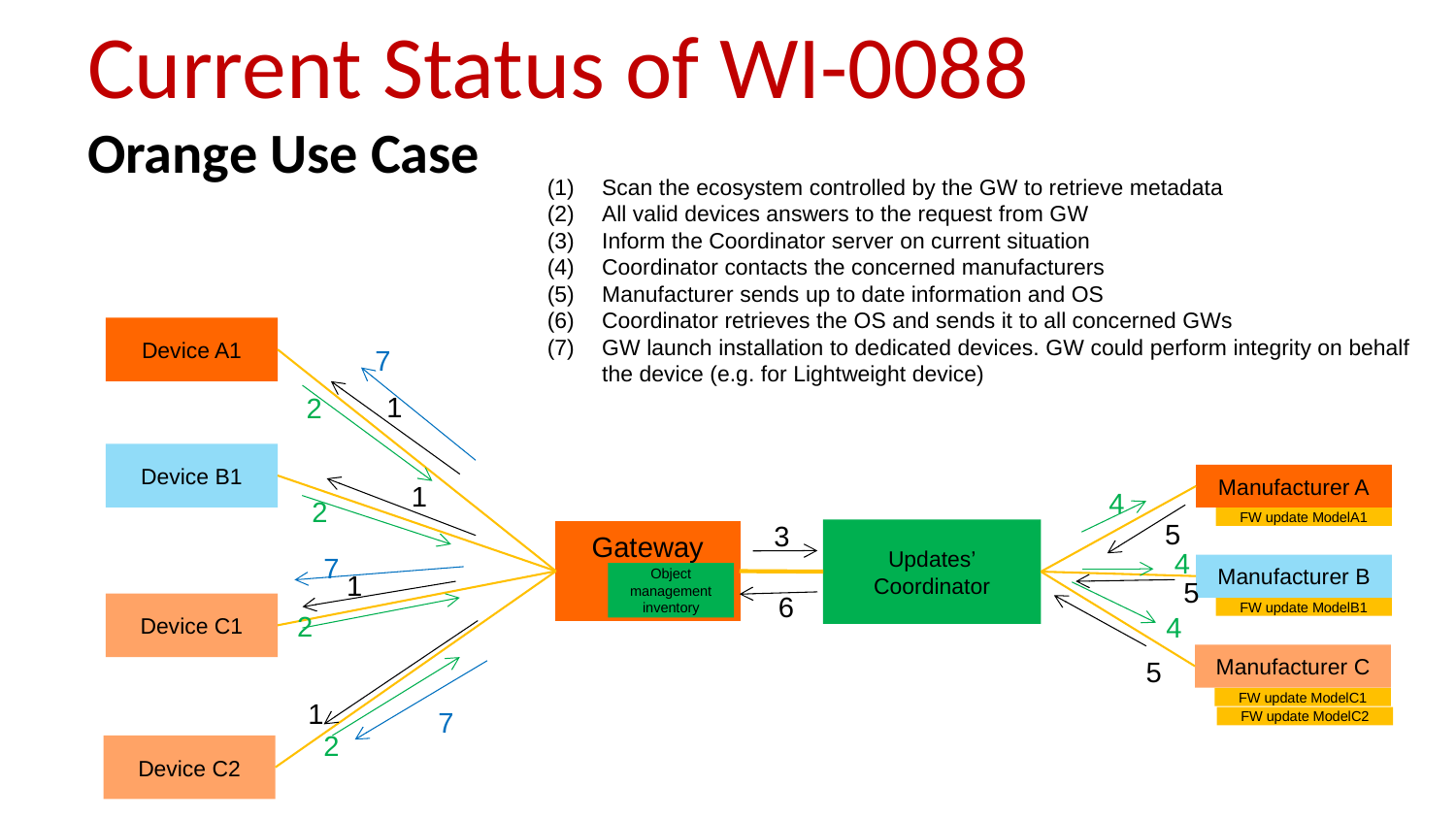

Current Status of WI-0088
Orange Use Case
Scan the ecosystem controlled by the GW to retrieve metadata
All valid devices answers to the request from GW
Inform the Coordinator server on current situation
Coordinator contacts the concerned manufacturers
Manufacturer sends up to date information and OS
Coordinator retrieves the OS and sends it to all concerned GWs
GW launch installation to dedicated devices. GW could perform integrity on behalf the device (e.g. for Lightweight device)
Device A1
7
1
2
Device B1
Manufacturer A
1
4
2
FW update ModelA1
5
3
Updates’
Coordinator
Gateway
4
7
Manufacturer B
Object management inventory
1
5
6
Device C1
FW update ModelB1
2
4
Manufacturer C
5
FW update ModelC1
1
7
FW update ModelC2
2
Device C2